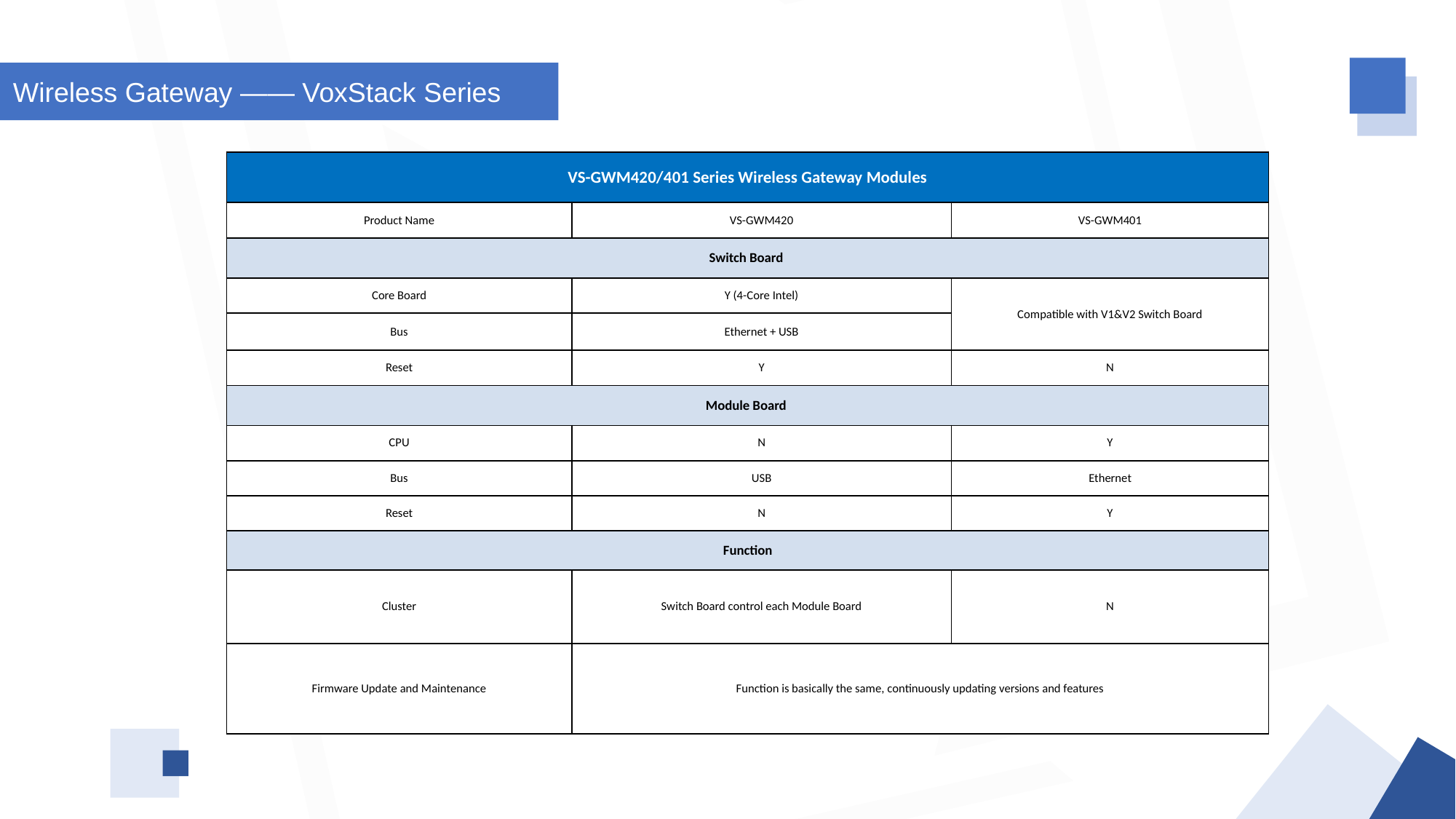

Wireless Gateway —— VoxStack Series
VoxStack Series Wireless Gateway
| VS-GWM420/401 Series Wireless Gateway Modules |  |  |
| --- | --- | --- |
| Product Name | VS-GWM420 | VS-GWM401 |
| Switch Board |  |  |
| Core Board | Y (4-Core Intel) | Compatible with V1&V2 Switch Board |
| Bus | Ethernet + USB |  |
| Reset | Y | N |
| Module Board |  |  |
| CPU | N | Y |
| Bus | USB | Ethernet |
| Reset | N | Y |
| Function |  |  |
| Cluster | Switch Board control each Module Board | N |
| Firmware Update and Maintenance | Function is basically the same, continuously updating versions and features |  |